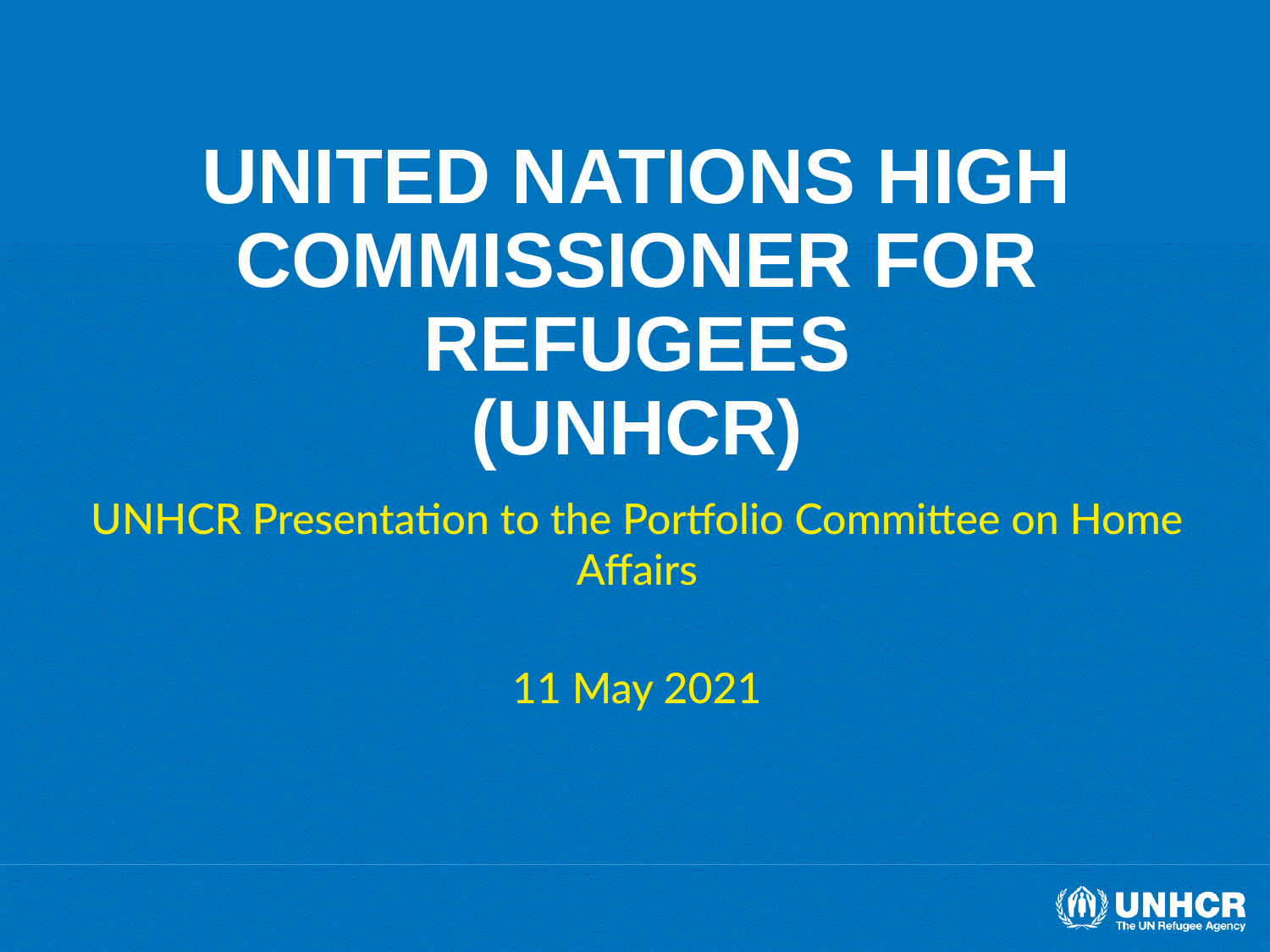

# UNITED NATIONS HIGH COMMISSIONER FOR REFUGEES (UNHCR)
UNHCR Presentation to the Portfolio Committee on Home Affairs

11 May 2021